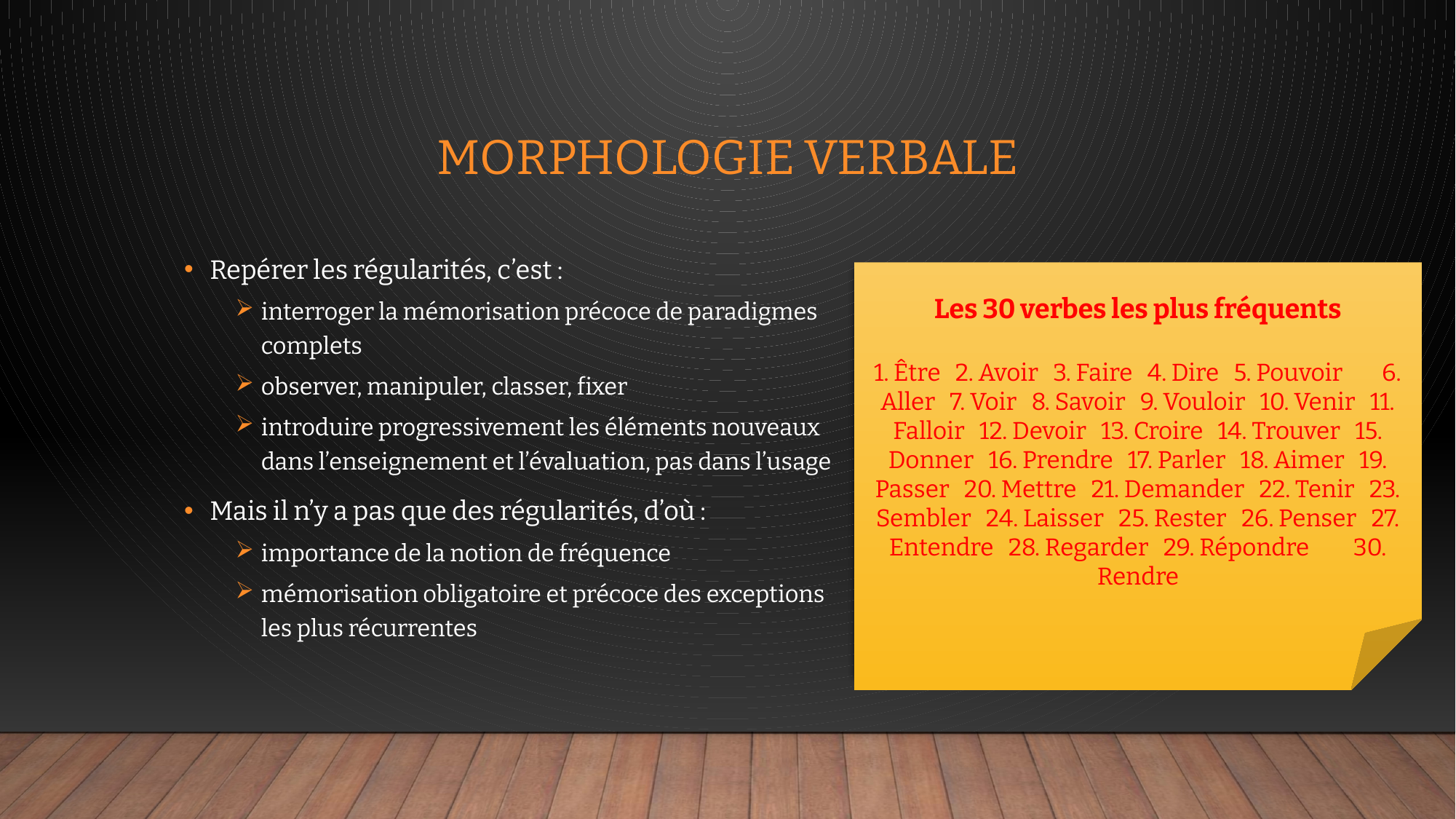

# Morphologie verbale
Repérer les régularités, c’est :
interroger la mémorisation précoce de paradigmes complets
observer, manipuler, classer, fixer
introduire progressivement les éléments nouveaux dans l’enseignement et l’évaluation, pas dans l’usage
Mais il n’y a pas que des régularités, d’où :
importance de la notion de fréquence
mémorisation obligatoire et précoce des exceptions les plus récurrentes
Les 30 verbes les plus fréquents

1. Être   2. Avoir   3. Faire   4. Dire   5. Pouvoir        6. Aller   7. Voir   8. Savoir   9. Vouloir   10. Venir   11. Falloir   12. Devoir   13. Croire   14. Trouver   15. Donner   16. Prendre   17. Parler   18. Aimer   19. Passer   20. Mettre   21. Demander   22. Tenir   23. Sembler   24. Laisser   25. Rester   26. Penser   27. Entendre   28. Regarder   29. Répondre         30. Rendre